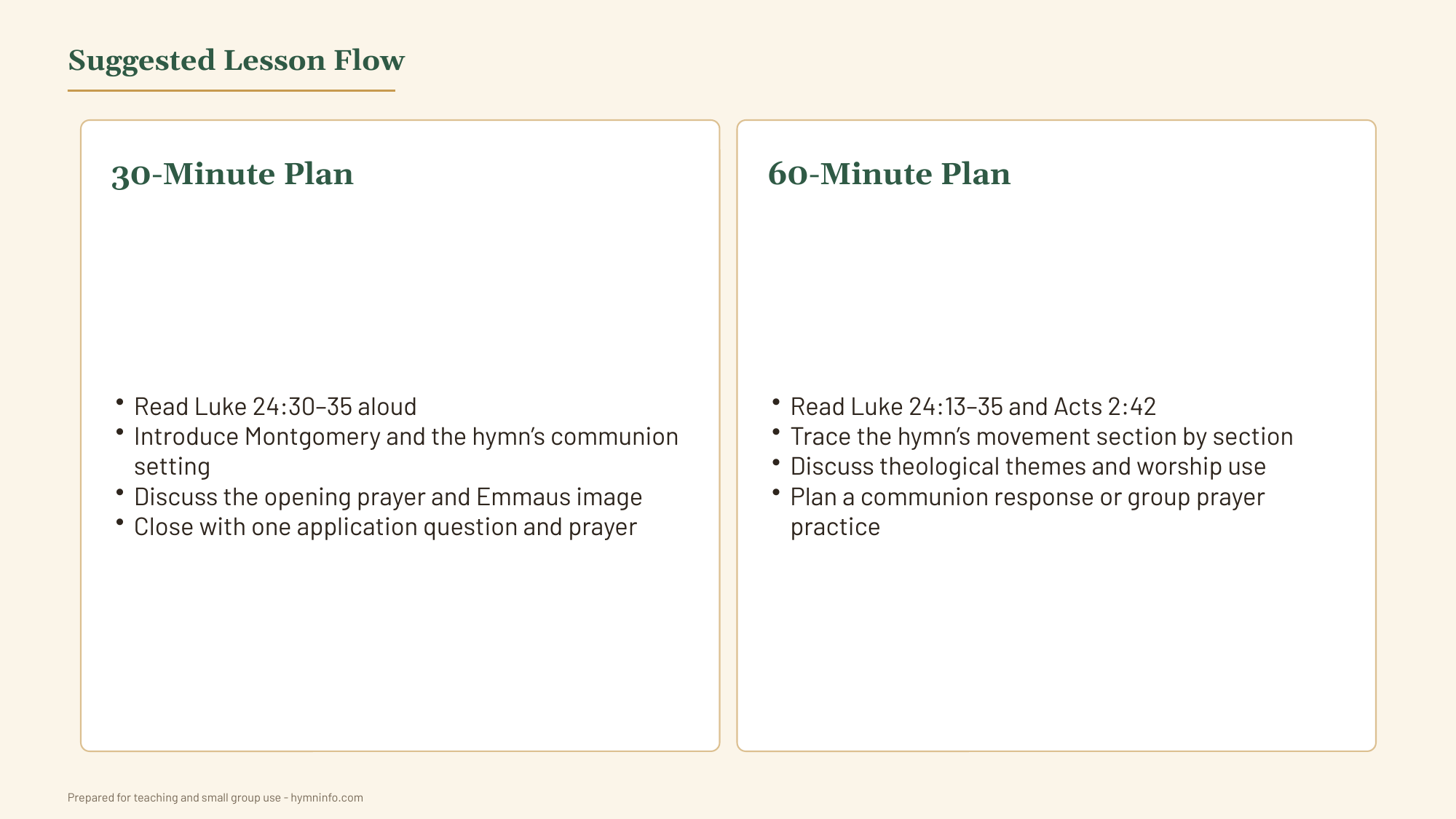

Suggested Lesson Flow

30-Minute Plan
60-Minute Plan
Read Luke 24:30–35 aloud
Introduce Montgomery and the hymn’s communion setting
Discuss the opening prayer and Emmaus image
Close with one application question and prayer
Read Luke 24:13–35 and Acts 2:42
Trace the hymn’s movement section by section
Discuss theological themes and worship use
Plan a communion response or group prayer practice

Prepared for teaching and small group use - hymninfo.com